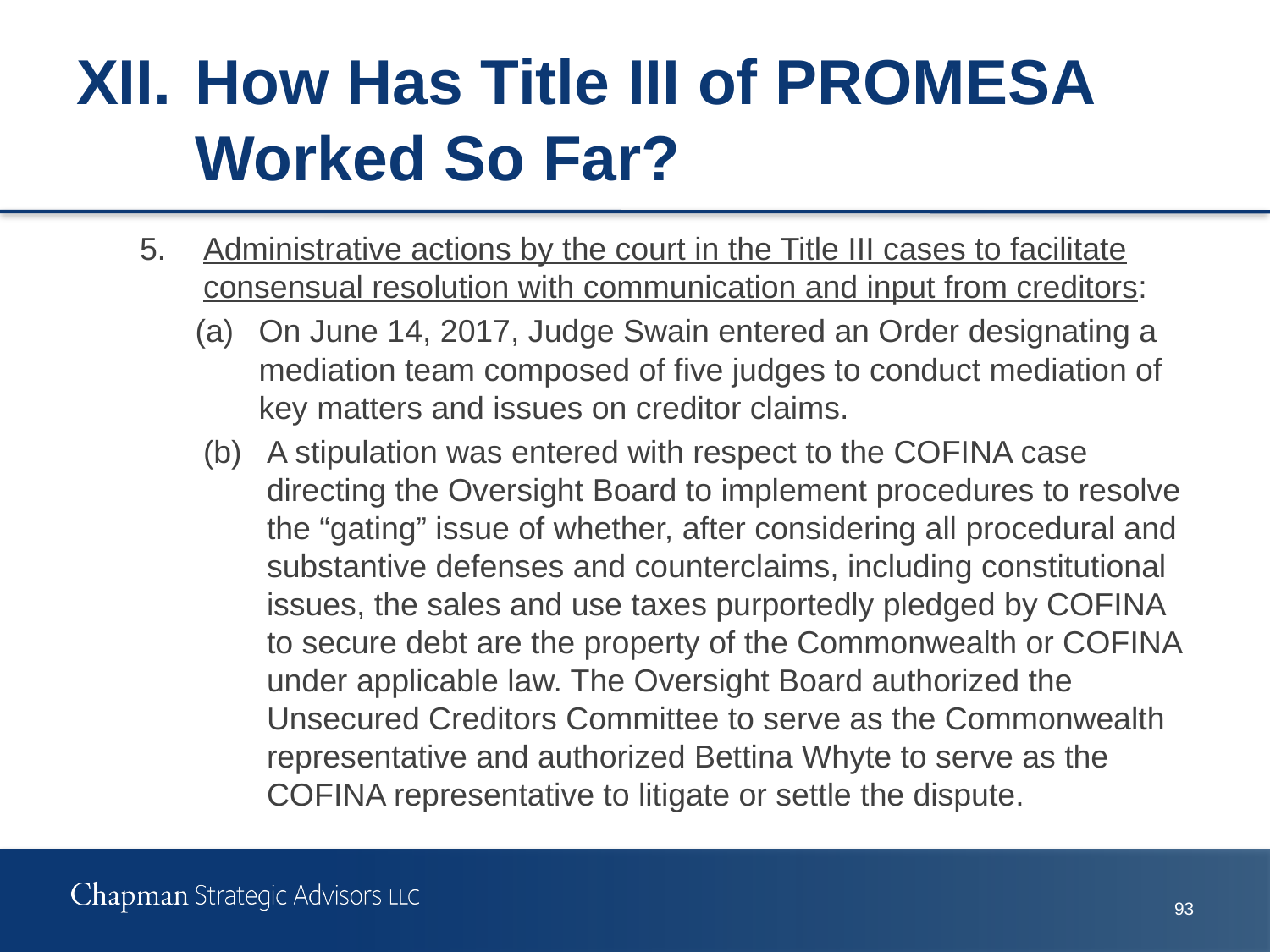

# XII.	How Has Title III of PROMESA Worked So Far?
5.	Administrative actions by the court in the Title III cases to facilitate consensual resolution with communication and input from creditors:
(a)	On June 14, 2017, Judge Swain entered an Order designating a mediation team composed of five judges to conduct mediation of key matters and issues on creditor claims.
(b)	A stipulation was entered with respect to the COFINA case directing the Oversight Board to implement procedures to resolve the “gating” issue of whether, after considering all procedural and substantive defenses and counterclaims, including constitutional issues, the sales and use taxes purportedly pledged by COFINA to secure debt are the property of the Commonwealth or COFINA under applicable law. The Oversight Board authorized the Unsecured Creditors Committee to serve as the Commonwealth representative and authorized Bettina Whyte to serve as the COFINA representative to litigate or settle the dispute.
93